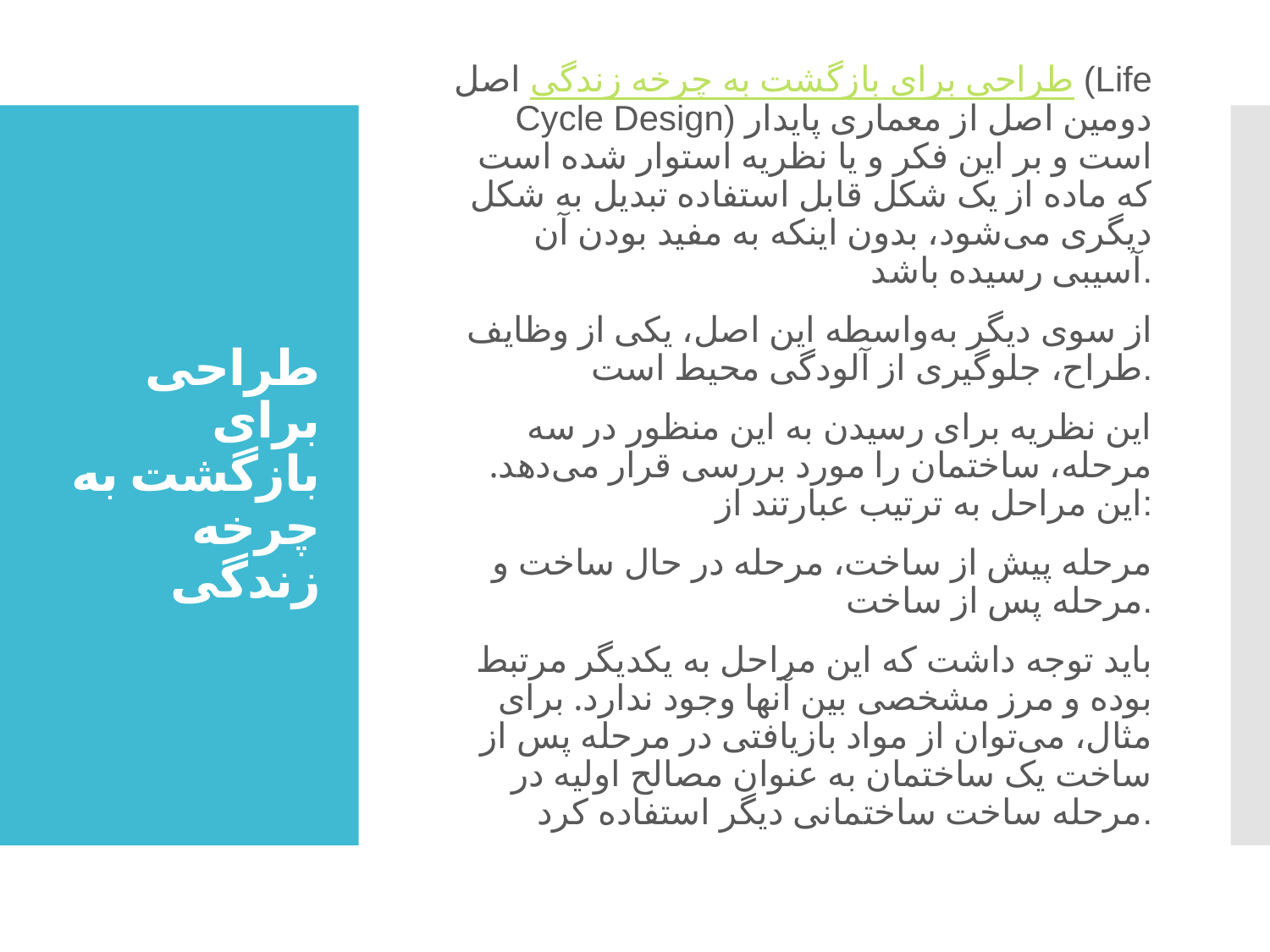

اصل طراحی برای بازگشت به چرخه زندگی (Life Cycle Design) دومین اصل از معماری پایدار است و بر این فکر و یا نظریه استوار شده است که ماده از یک شکل قابل استفاده تبدیل به شکل دیگری می‌شود، بدون اینکه به مفید بودن آن آسیبی رسیده باشد.
از سوی دیگر به‌واسطه این اصل، یکی از وظایف طراح، جلوگیری از آلودگی محیط است.
این نظریه برای رسیدن به این منظور در سه مرحله، ساختمان را مورد بررسی قرار می‌دهد. این مراحل به ترتیب عبارتند از:
مرحله پیش از ساخت، مرحله در حال ساخت و مرحله پس از ساخت.
باید توجه داشت که این مراحل به یکدیگر مرتبط بوده و مرز مشخصی بین آنها وجود ندارد. برای مثال، می‌توان از مواد بازیافتی در مرحله پس از ساخت یک ساختمان به عنوان مصالح اولیه در مرحله ساخت ساختمانی دیگر استفاده کرد.

# طراحی برای بازگشت به چرخه زندگی